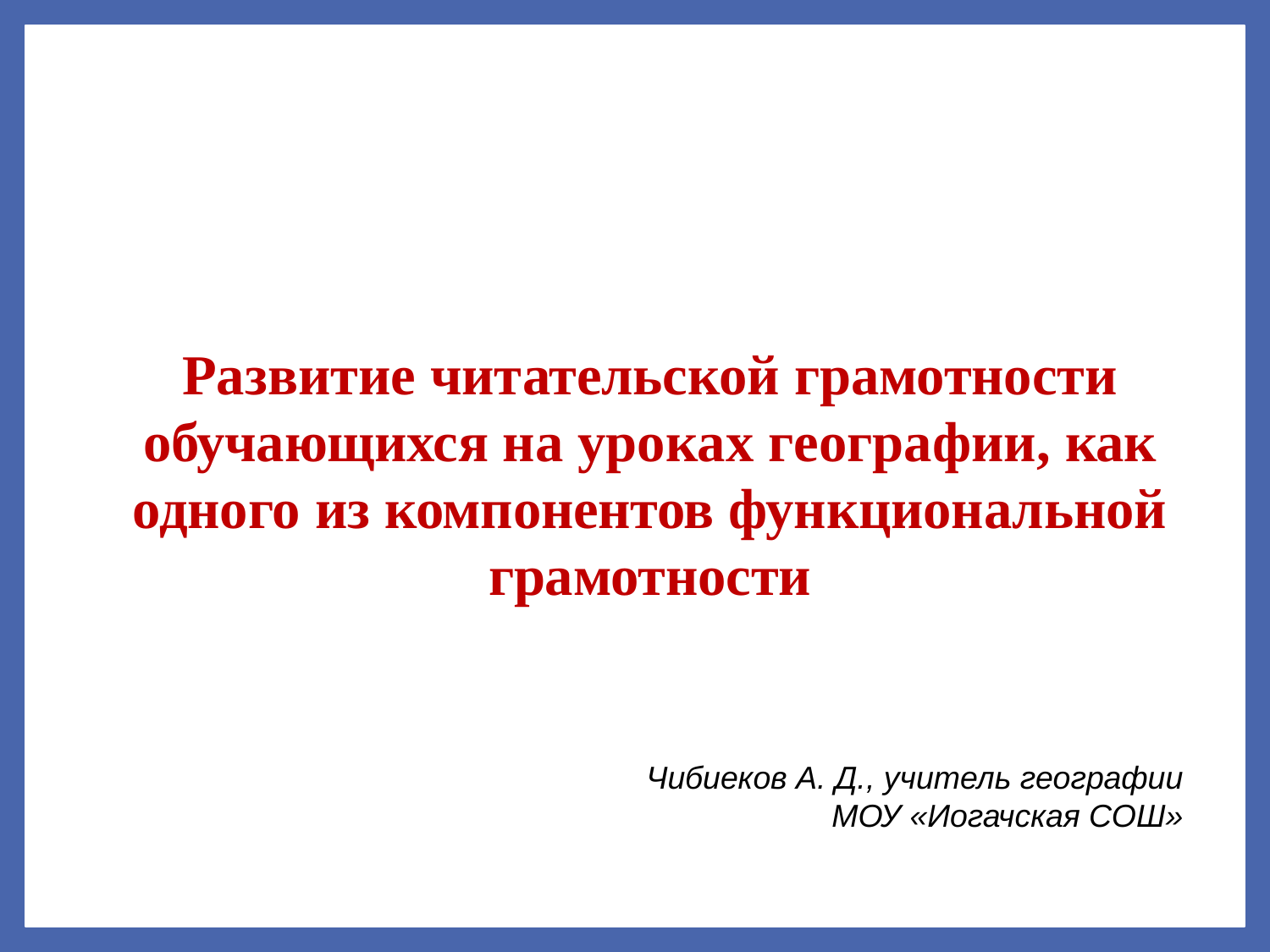

Развитие читательской грамотности обучающихся на уроках географии, как одного из компонентов функциональной грамотности
Чибиеков А. Д., учитель географии
МОУ «Иогачская СОШ»